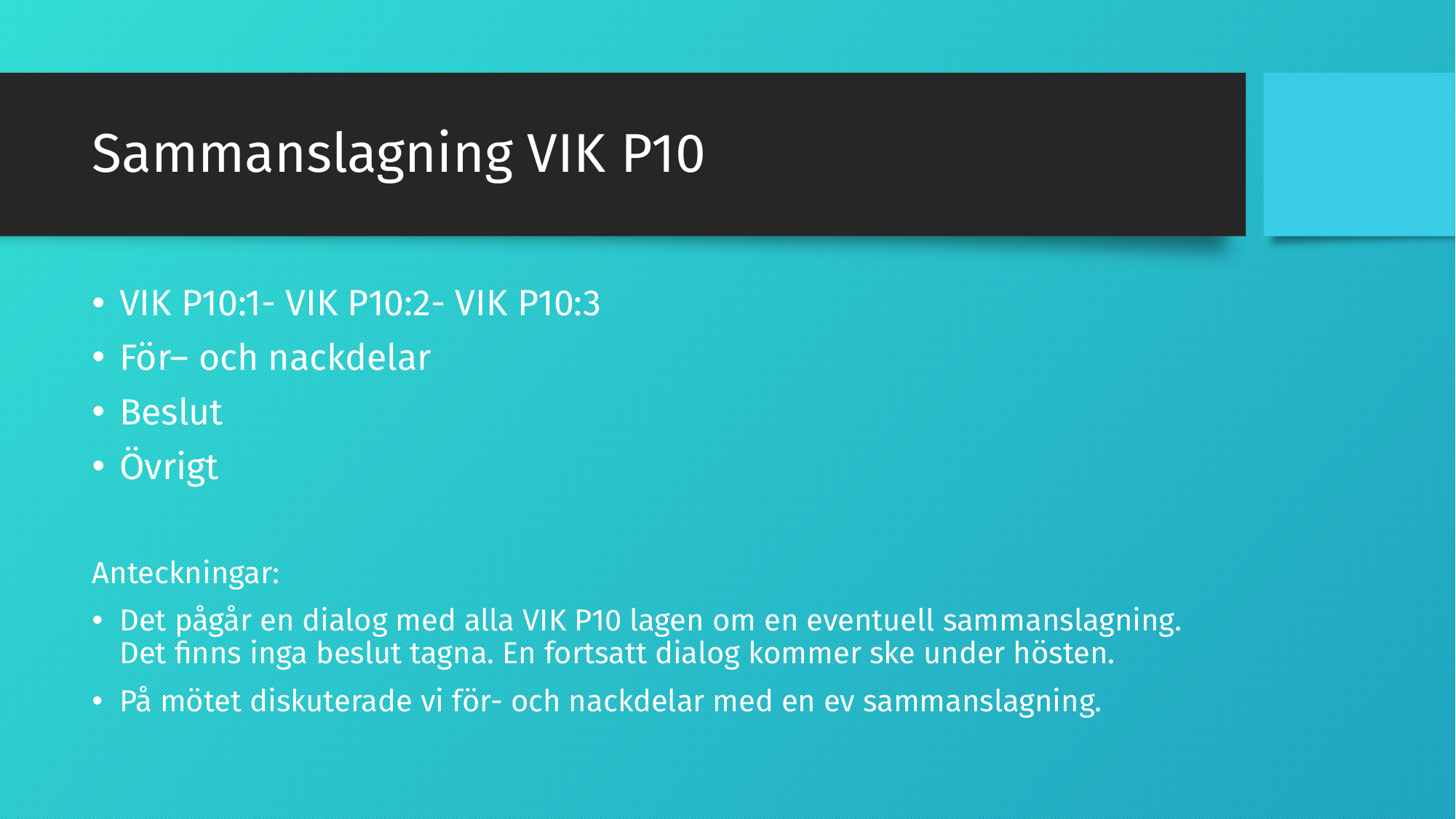

# Sammanslagning VIK P10
VIK P10:1- VIK P10:2- VIK P10:3
För– och nackdelar
Beslut
Övrigt

Anteckningar:
Det pågår en dialog med alla VIK P10 lagen om en eventuell sammanslagning. Det finns inga beslut tagna. En fortsatt dialog kommer ske under hösten.
På mötet diskuterade vi för- och nackdelar med en ev sammanslagning.